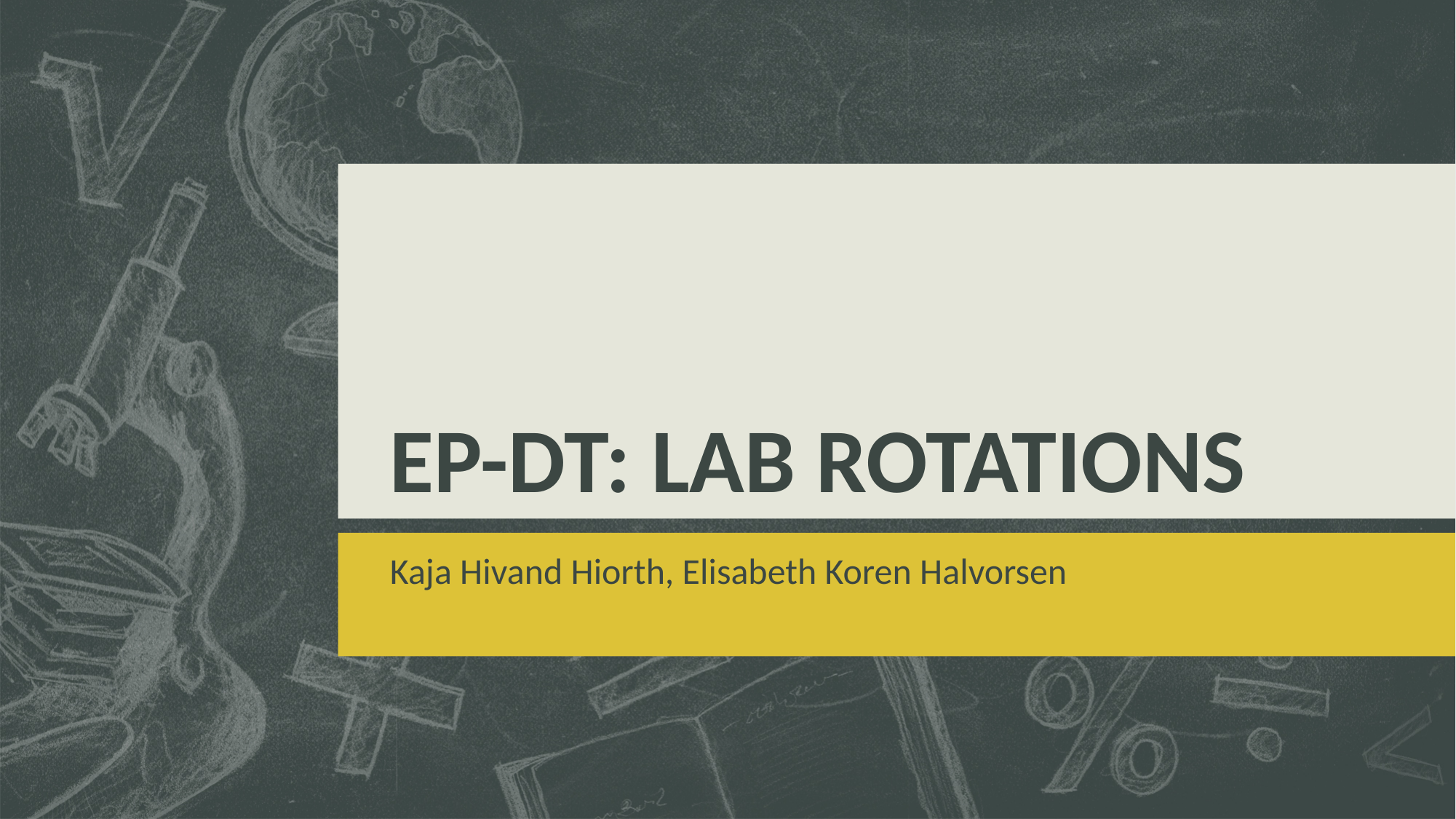

# EP-DT: LAB ROTATIONS
Kaja Hivand Hiorth, Elisabeth Koren Halvorsen